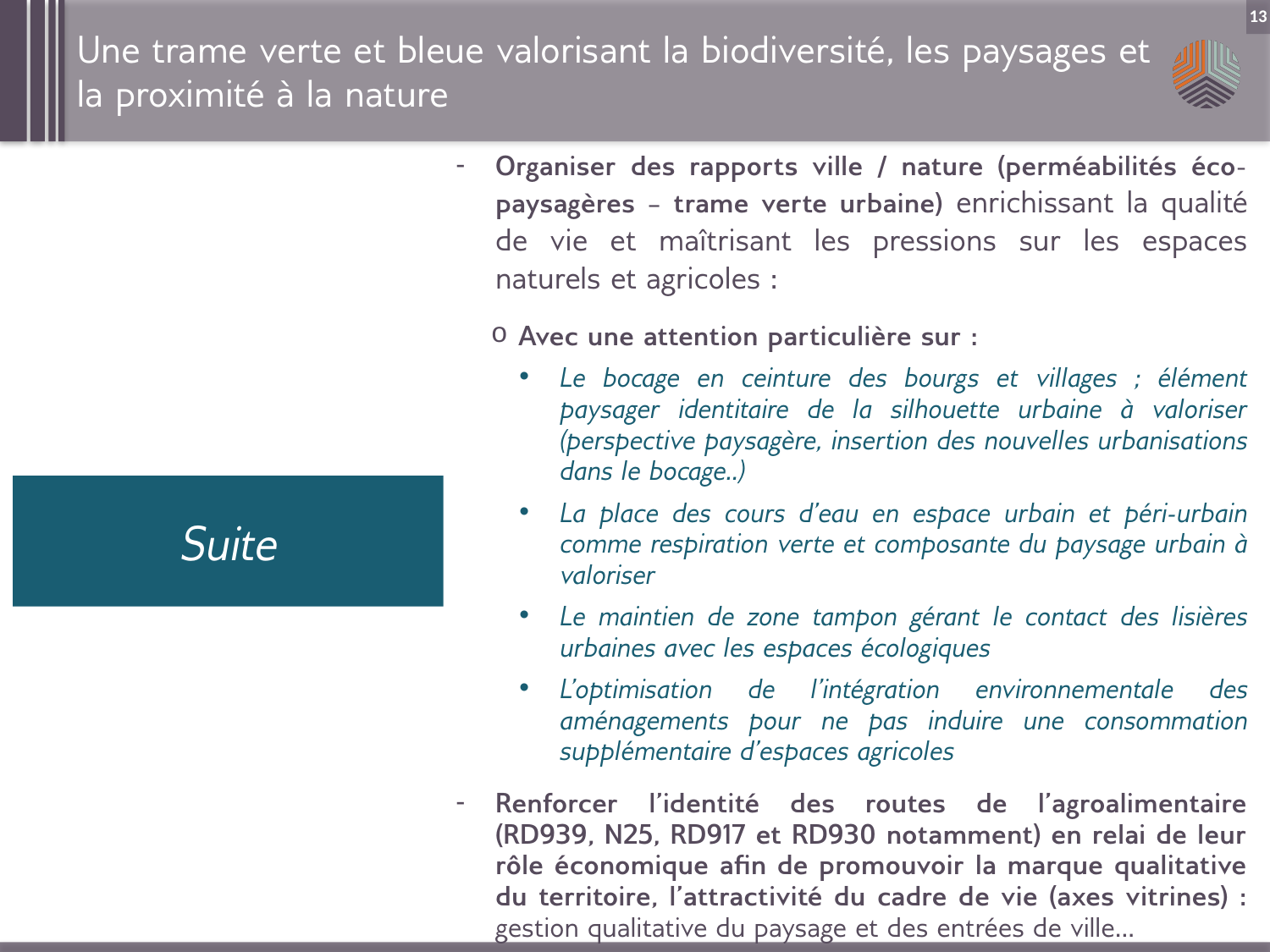

Une trame verte et bleue valorisant la biodiversité, les paysages et la proximité à la nature
13
Organiser des rapports ville / nature (perméabilités éco-paysagères – trame verte urbaine) enrichissant la qualité de vie et maîtrisant les pressions sur les espaces naturels et agricoles :
Avec une attention particulière sur :
Le bocage en ceinture des bourgs et villages ; élément paysager identitaire de la silhouette urbaine à valoriser (perspective paysagère, insertion des nouvelles urbanisations dans le bocage..)
La place des cours d’eau en espace urbain et péri-urbain comme respiration verte et composante du paysage urbain à valoriser
Le maintien de zone tampon gérant le contact des lisières urbaines avec les espaces écologiques
L’optimisation de l’intégration environnementale des aménagements pour ne pas induire une consommation supplémentaire d’espaces agricoles
Renforcer l’identité des routes de l’agroalimentaire (RD939, N25, RD917 et RD930 notamment) en relai de leur rôle économique afin de promouvoir la marque qualitative du territoire, l’attractivité du cadre de vie (axes vitrines) : gestion qualitative du paysage et des entrées de ville…
Suite